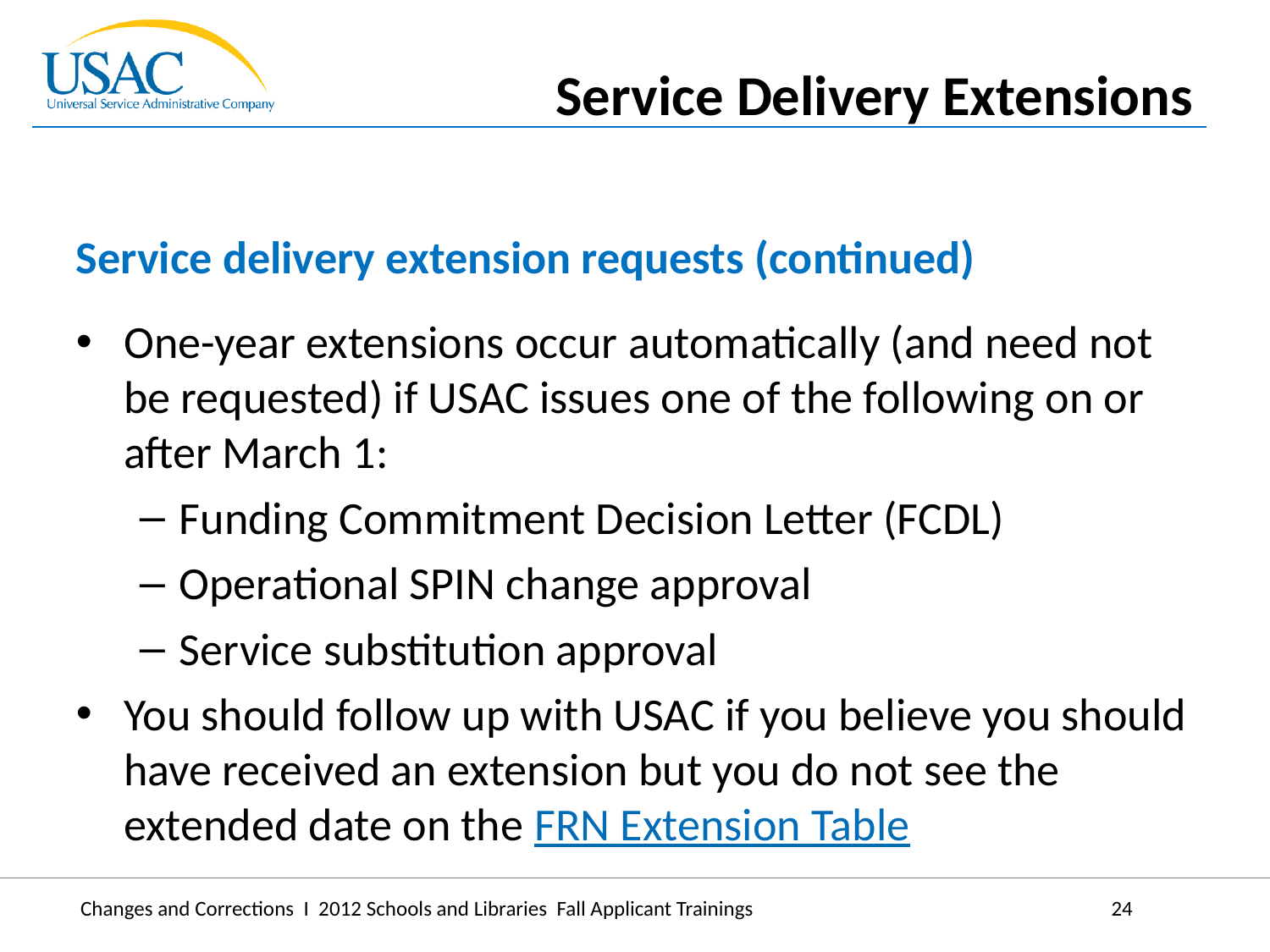

Service Delivery Extensions

Service delivery extension requests (continued)
One-year extensions occur automatically (and need not be requested) if USAC issues one of the following on or after March 1:
Funding Commitment Decision Letter (FCDL)
Operational SPIN change approval
Service substitution approval
You should follow up with USAC if you believe you should have received an extension but you do not see the extended date on the FRN Extension Table